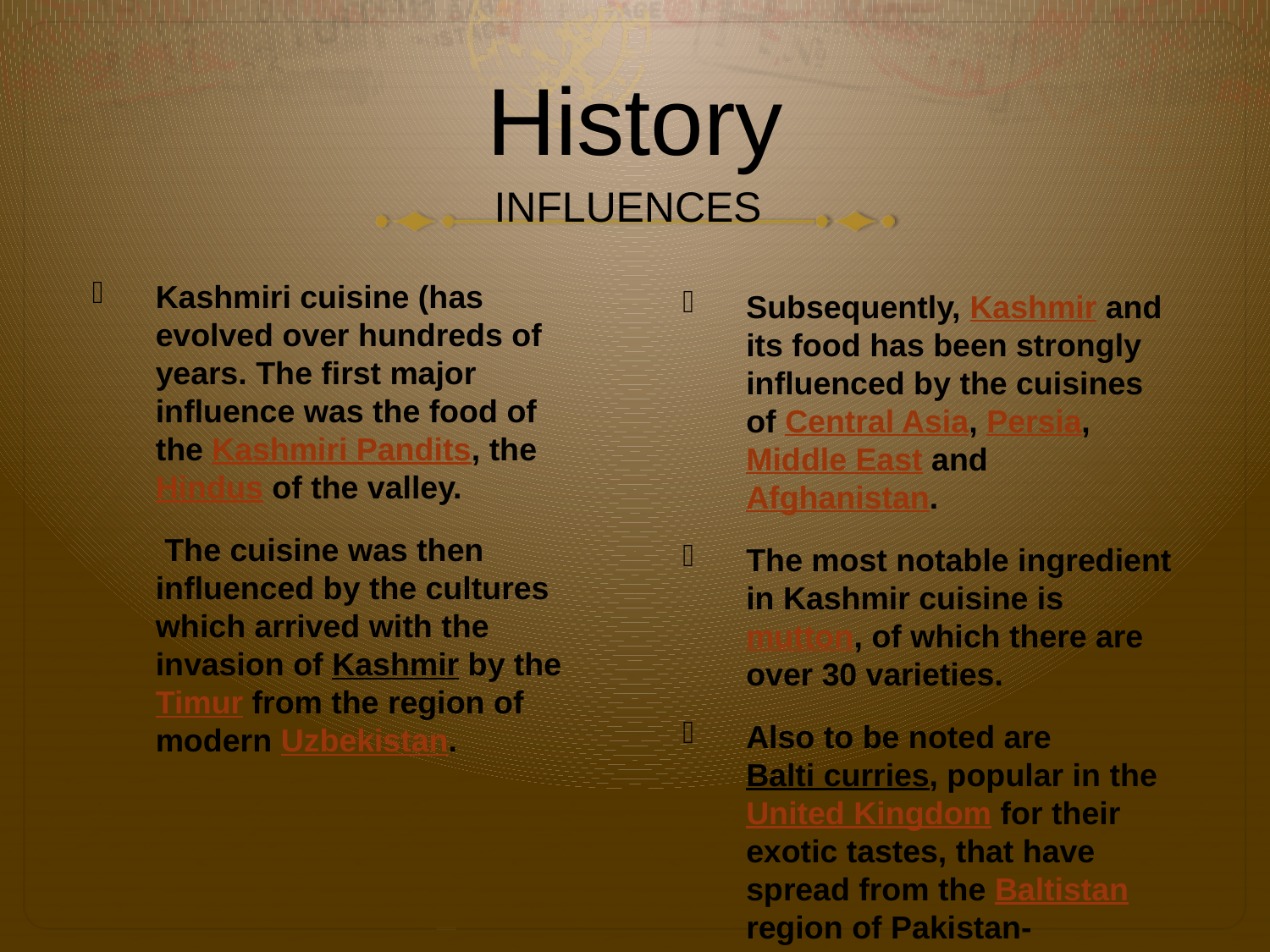

# History
INFLUENCES

Kashmiri cuisine (has evolved over hundreds of years. The first major influence was the food of the Kashmiri Pandits, the Hindus of the valley.
	 The cuisine was then influenced by the cultures which arrived with the invasion of Kashmir by the Timur from the region of modern Uzbekistan.

Subsequently, Kashmir and its food has been strongly influenced by the cuisines of Central Asia, Persia, Middle East and Afghanistan.
The most notable ingredient in Kashmir cuisine is mutton, of which there are over 30 varieties.
Also to be noted are Balti curries, popular in the United Kingdom for their exotic tastes, that have spread from the Baltistan region of Pakistan-